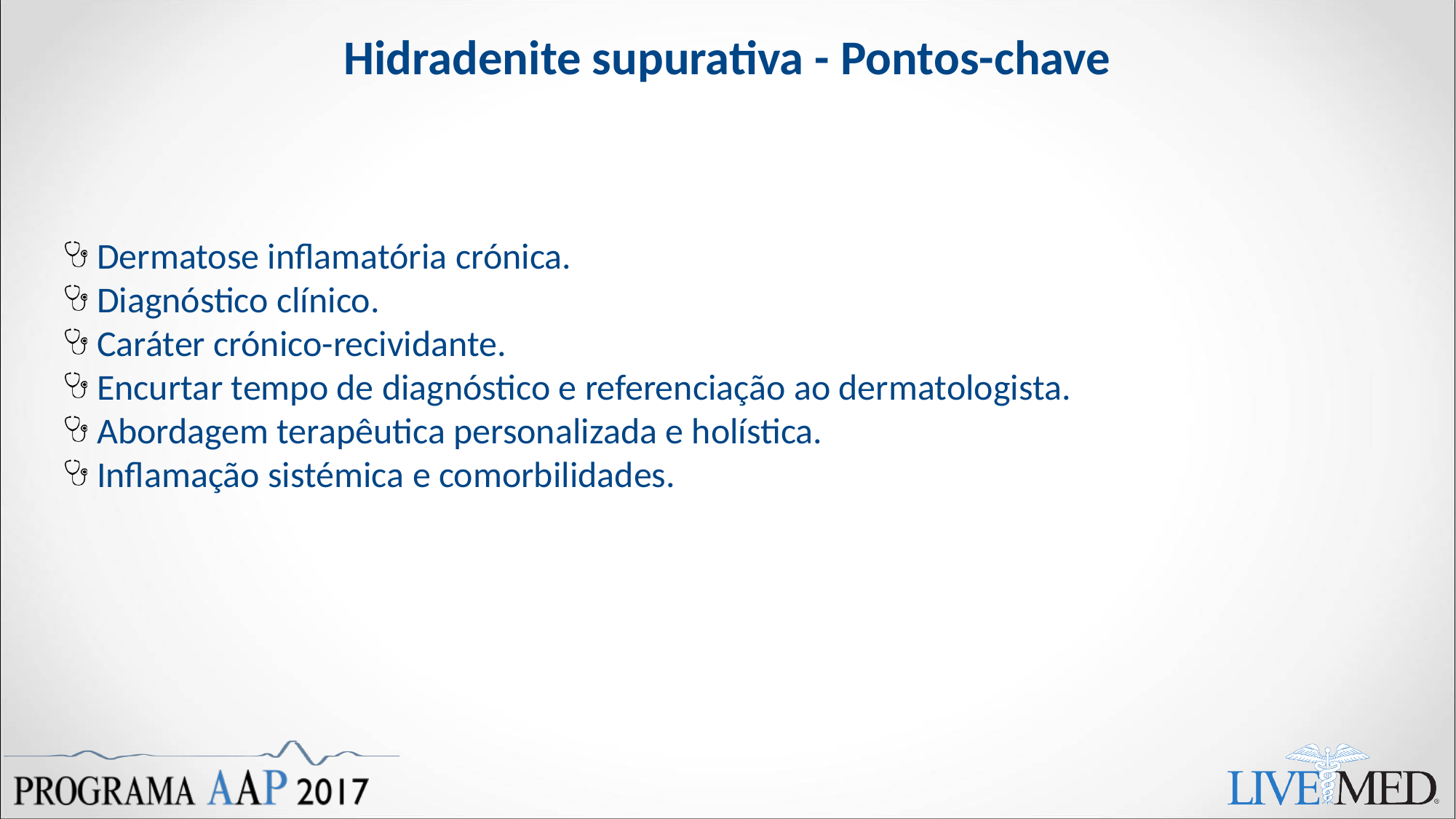

Hidradenite supurativa - Pontos-chave

Dermatose inflamatória crónica.
Diagnóstico clínico.
Caráter crónico-recividante.
Encurtar tempo de diagnóstico e referenciação ao dermatologista.
Abordagem terapêutica personalizada e holística.
Inflamação sistémica e comorbilidades.